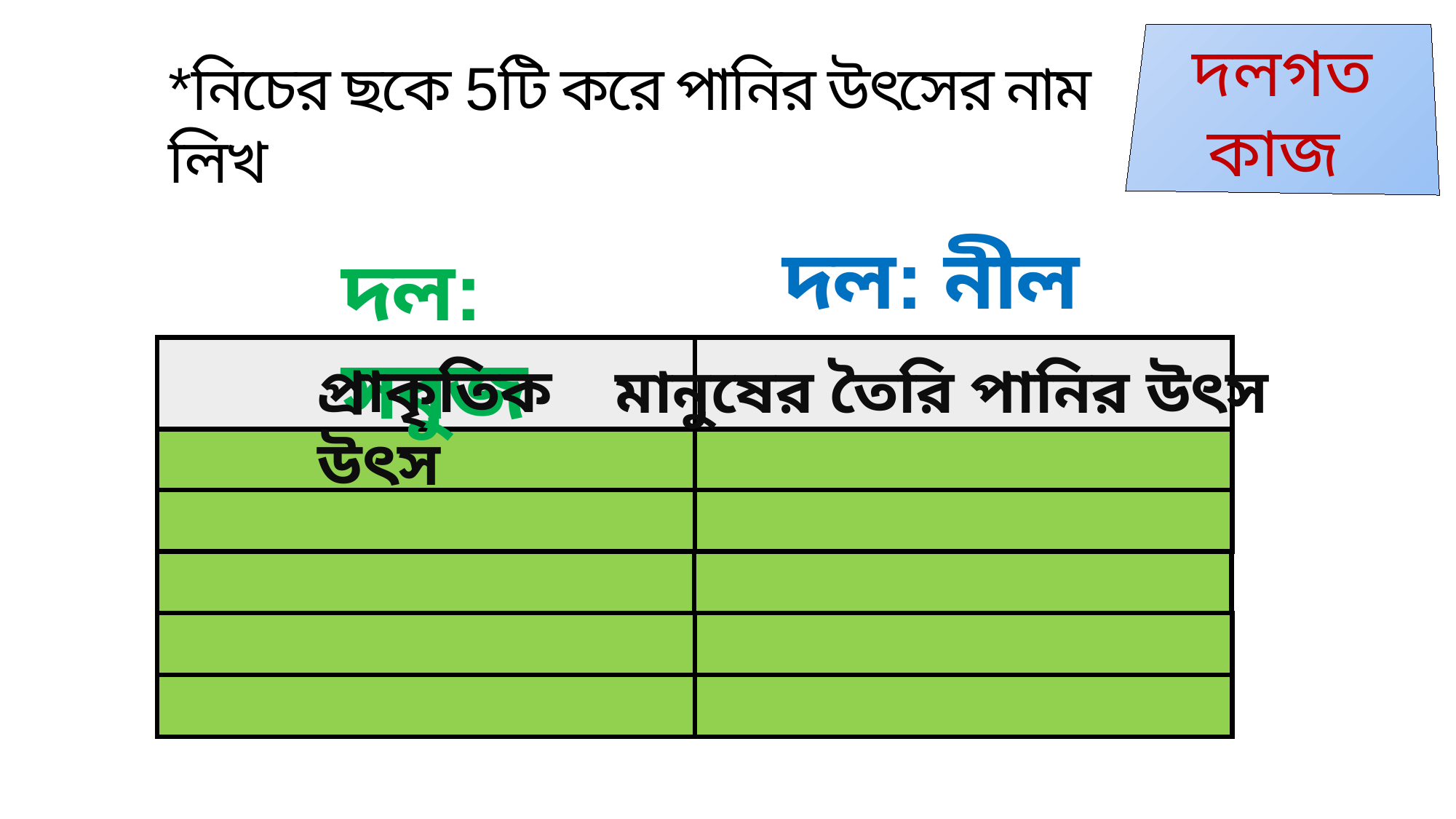

দলগত কাজ
*নিচের ছকে 5টি করে পানির উৎসের নাম লিখ
দল: নীল
দল: সবুজ

প্রাকৃতিক উৎস

মানুষের তৈরি পানির উৎস